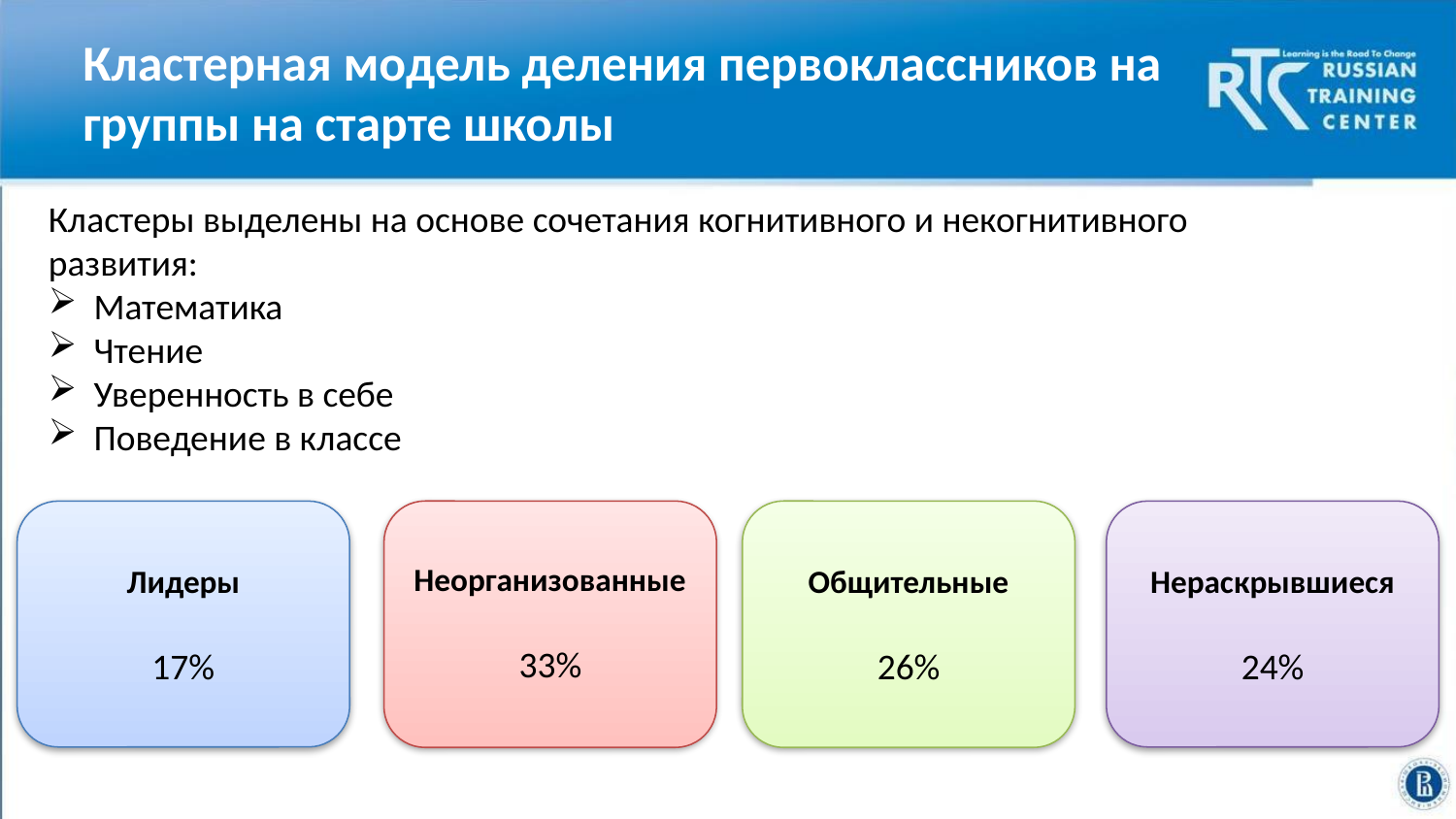

# Кластерная модель деления первоклассников на группы на старте школы
Кластеры выделены на основе сочетания когнитивного и некогнитивного развития:
Математика
Чтение
Уверенность в себе
Поведение в классе

Лидеры

17%

Неорганизованные

33%

Общительные

26%
Нераскрывшиеся

24%
Высшая школа экономики, Москва, 2014